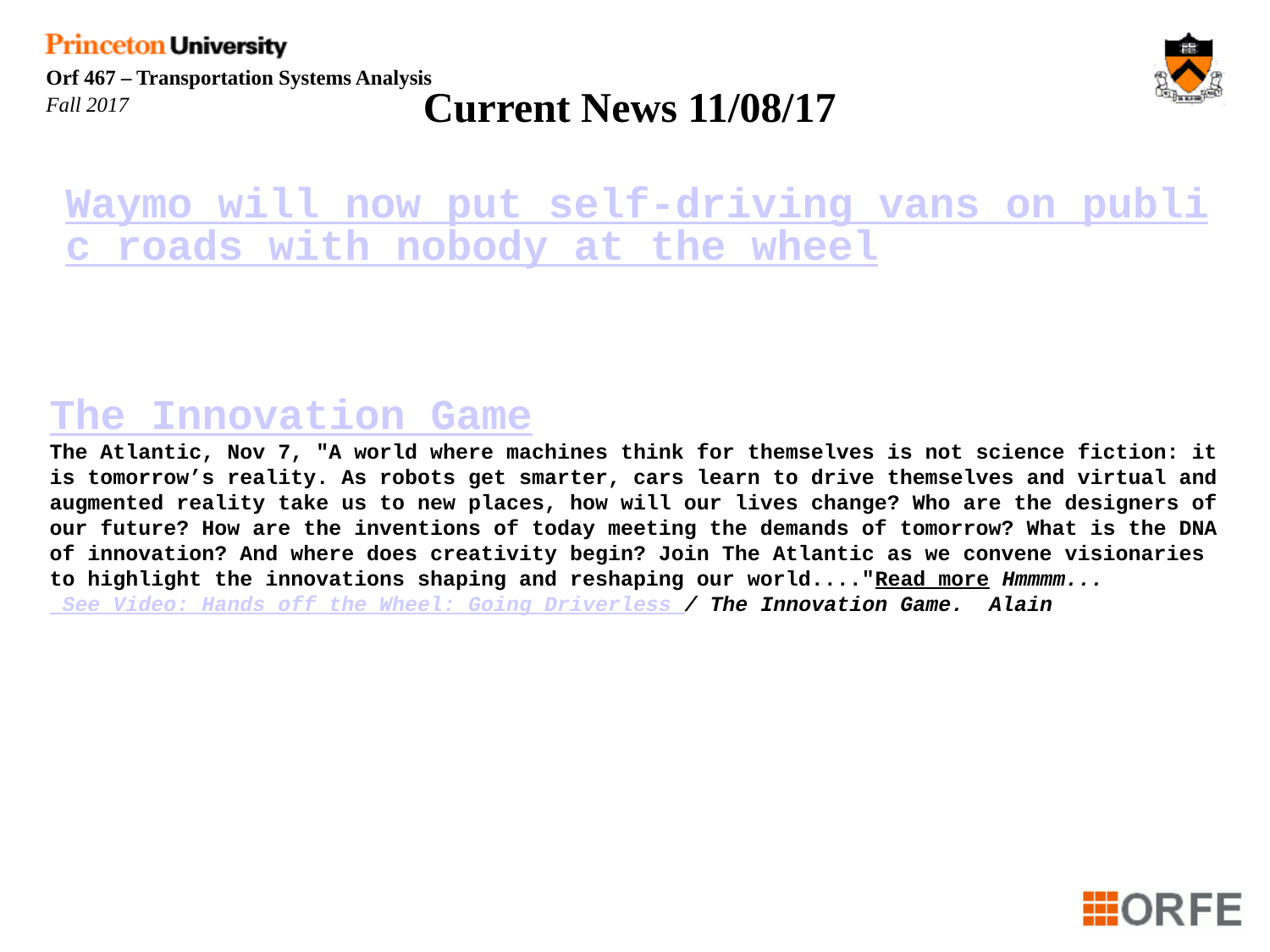

# Current News 11/08/17
Waymo will now put self-driving vans on public roads with nobody at the wheel
The Innovation Game
The Atlantic, Nov 7, "A world where machines think for themselves is not science fiction: it is tomorrow’s reality. As robots get smarter, cars learn to drive themselves and virtual and augmented reality take us to new places, how will our lives change? Who are the designers of our future? How are the inventions of today meeting the demands of tomorrow? What is the DNA of innovation? And where does creativity begin? Join The Atlantic as we convene visionaries to highlight the innovations shaping and reshaping our world...."Read more Hmmmm...  See Video: Hands off the Wheel: Going Driverless / The Innovation Game.  Alain